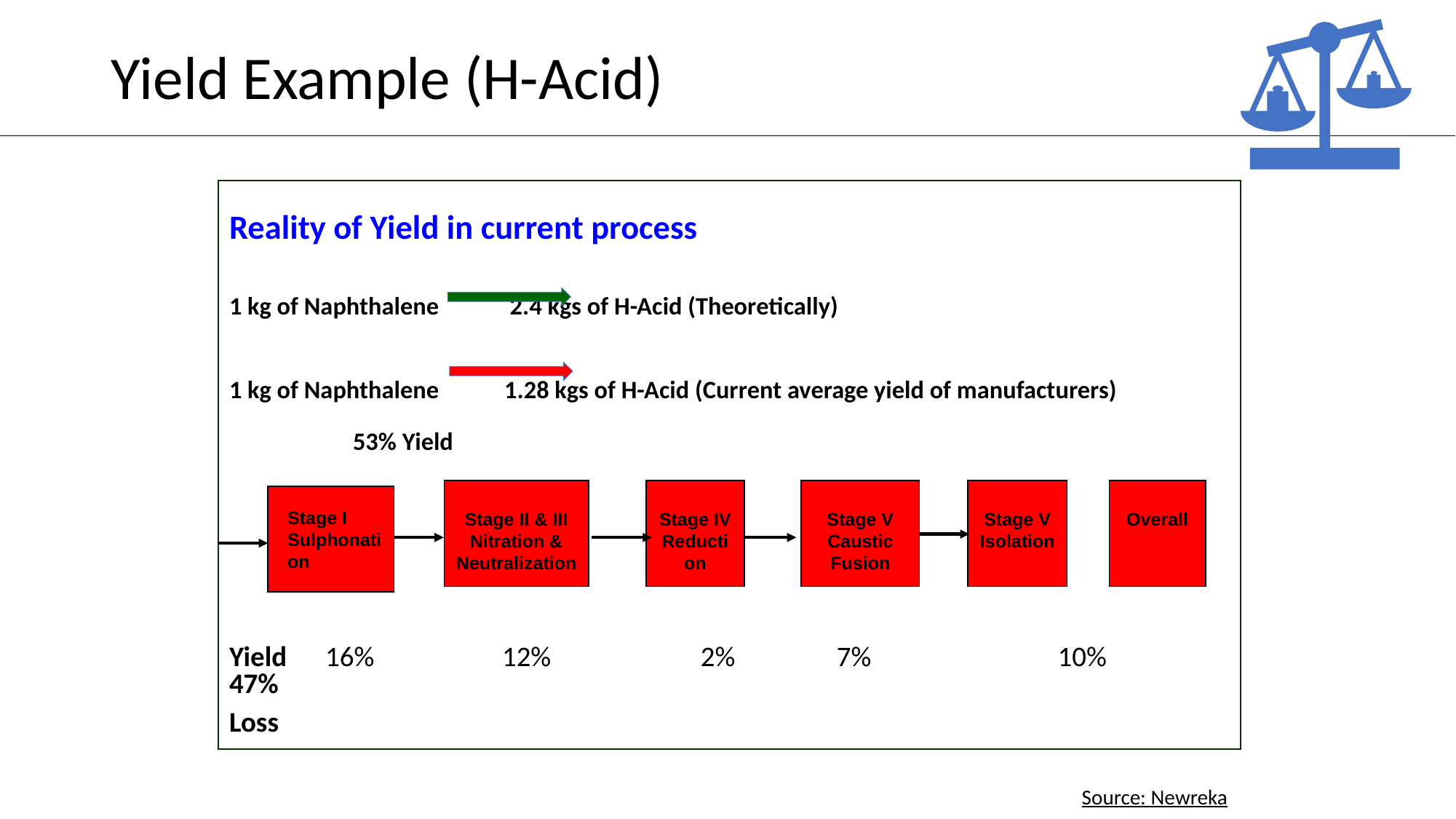

Yield Example (H-Acid)

Reality of Yield in current process

1 kg of Naphthalene		        2.4 kgs of H-Acid (Theoretically)

1 kg of Naphthalene		       1.28 kgs of H-Acid (Current average yield of manufacturers)
			        53% Yield

Yield      16%                    12%	 	2%	         7%	                   10%	     47%
Loss

Stage II & III
Nitration & Neutralization

Stage IV
Reduction

Stage V
Caustic Fusion

Stage V
Isolation

Stage I
Sulphonation

Overall

Source: Newreka